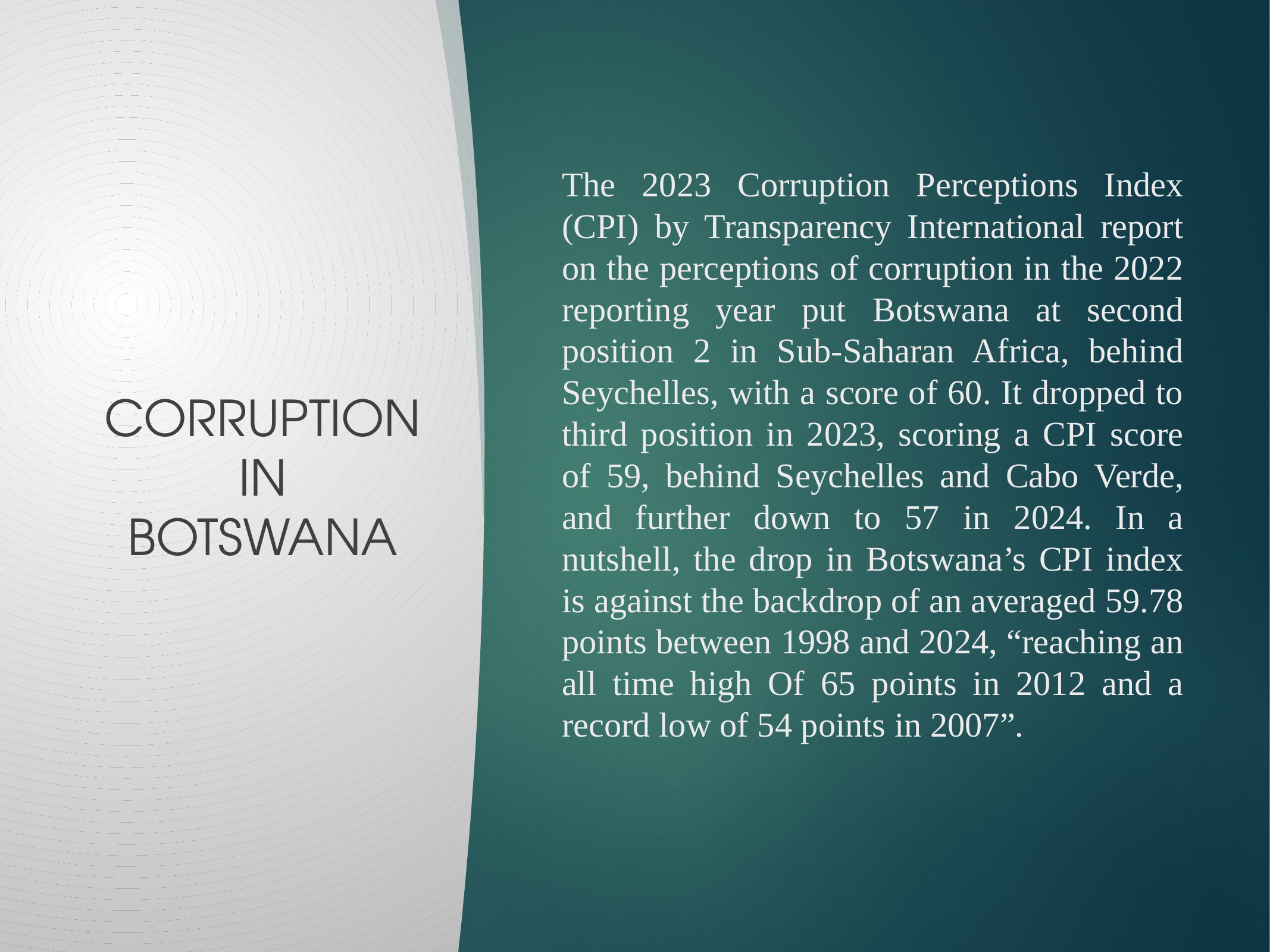

# The 2023 Corruption Perceptions Index (CPI) by Transparency International report on the perceptions of corruption in the 2022 reporting year put Botswana at second position 2 in Sub-Saharan Africa, behind Seychelles, with a score of 60. It dropped to third position in 2023, scoring a CPI score of 59, behind Seychelles and Cabo Verde, and further down to 57 in 2024. In a nutshell, the drop in Botswana’s CPI index is against the backdrop of an averaged 59.78 points between 1998 and 2024, “reaching an all time high Of 65 points in 2012 and a record low of 54 points in 2007”.
CORRUPTION IN BOTSWANA